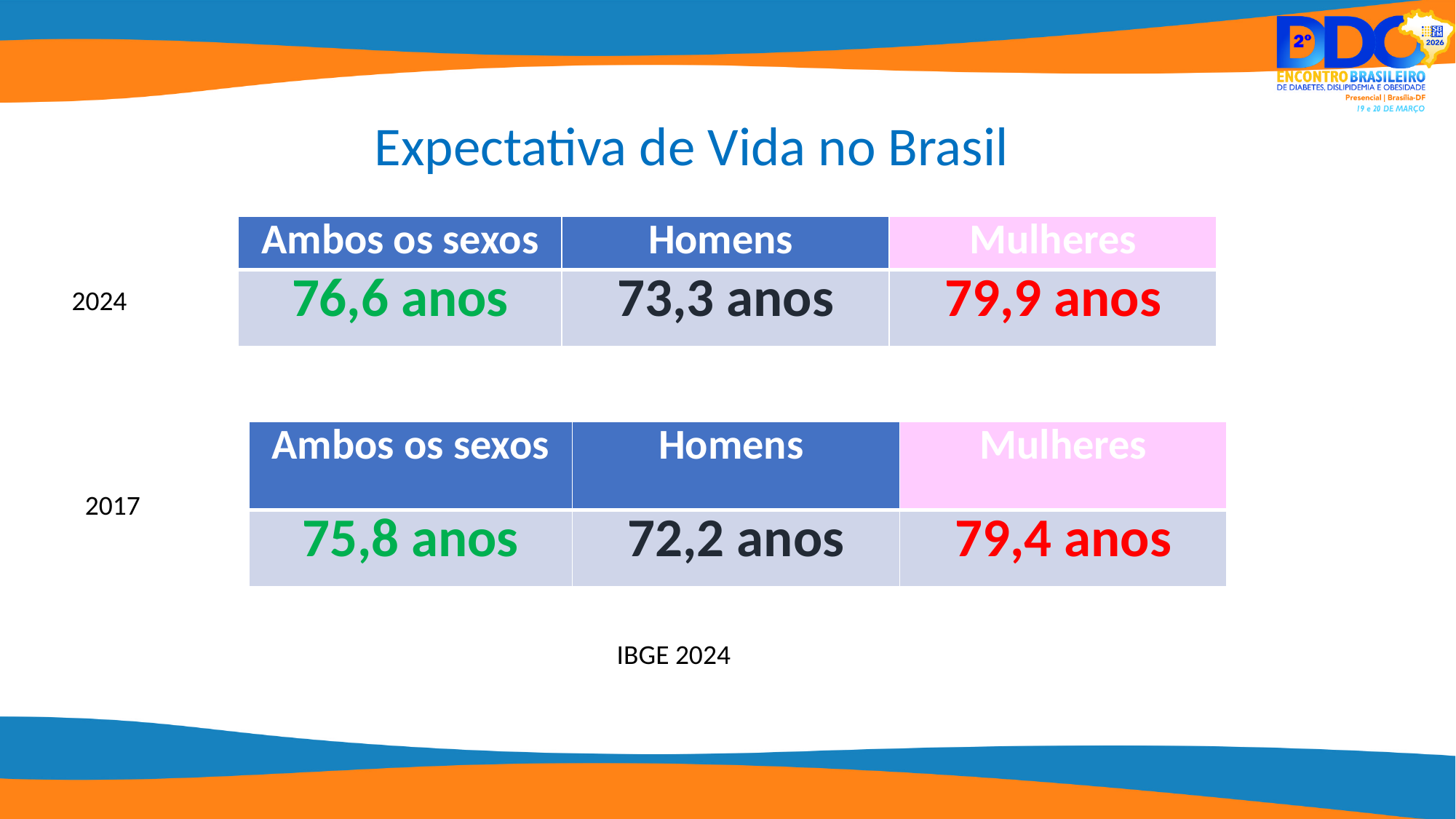

Expectativa de Vida no Brasil
| Ambos os sexos | Homens | Mulheres |
| --- | --- | --- |
| 76,6 anos | 73,3 anos | 79,9 anos |
2024
| Ambos os sexos | Homens | Mulheres |
| --- | --- | --- |
| 75,8 anos | 72,2 anos | 79,4 anos |
2017
IBGE 2024